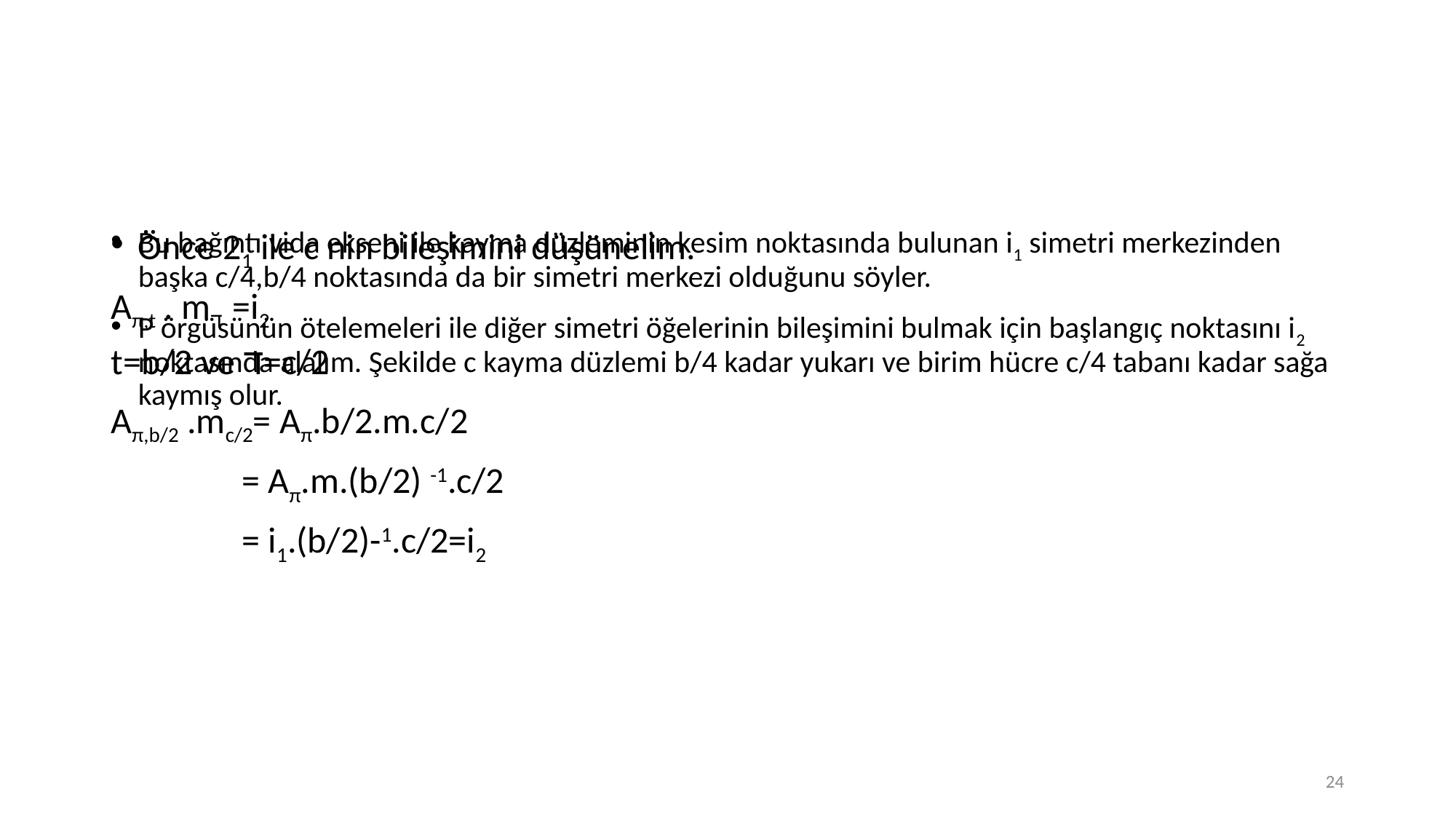

#
Önce 21 ile c nin bileşimini düşünelim.
Aπ,t . mד =i2
t=b/2 ve ד=c/2
Aπ,b/2 .mc/2= Aπ.b/2.m.c/2
                = Aπ.m.(b/2) -1.c/2
                = i1.(b/2)-1.c/2=i2
Bu bağıntı vida ekseni ile kayma düzleminin kesim noktasında bulunan i1 simetri merkezinden başka c/4,b/4 noktasında da bir simetri merkezi olduğunu söyler.
P örgüsünün ötelemeleri ile diğer simetri öğelerinin bileşimini bulmak için başlangıç noktasını i2 noktasında alalım. Şekilde c kayma düzlemi b/4 kadar yukarı ve birim hücre c/4 tabanı kadar sağa kaymış olur.
24